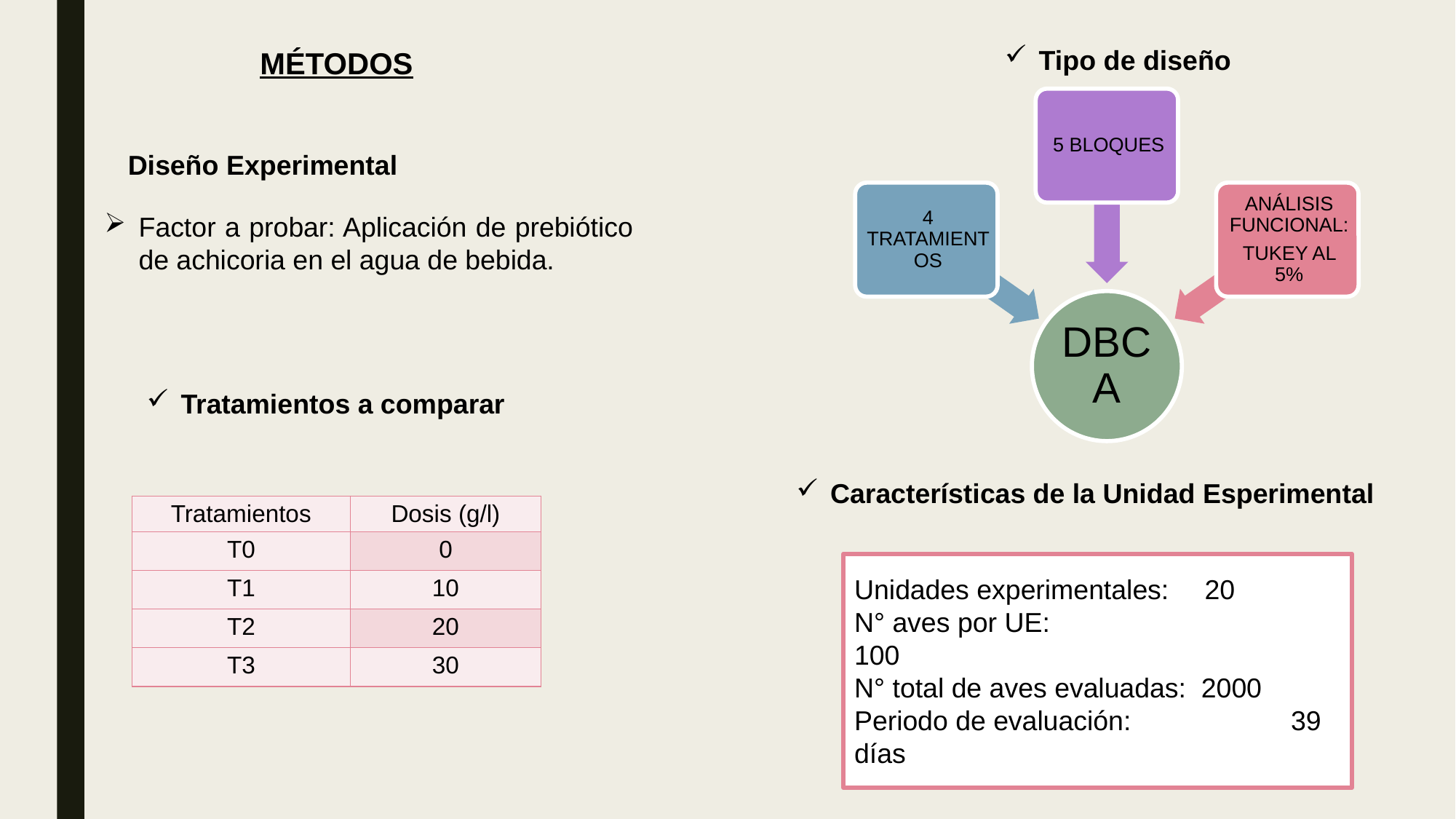

Tipo de diseño
MÉTODOS
DBCA
4 TRATAMIENTOS
5 BLOQUES
ANÁLISIS FUNCIONAL:
TUKEY AL 5%
Diseño Experimental
Factor a probar: Aplicación de prebiótico de achicoria en el agua de bebida.
Tratamientos a comparar
Características de la Unidad Esperimental
| Tratamientos | Dosis (g/l) |
| --- | --- |
| T0 | 0 |
| T1 | 10 |
| T2 | 20 |
| T3 | 30 |
Unidades experimentales:	   20
N° aves por UE: 	 		  100
N° total de aves evaluadas:  2000
Periodo de evaluación: 		39 días